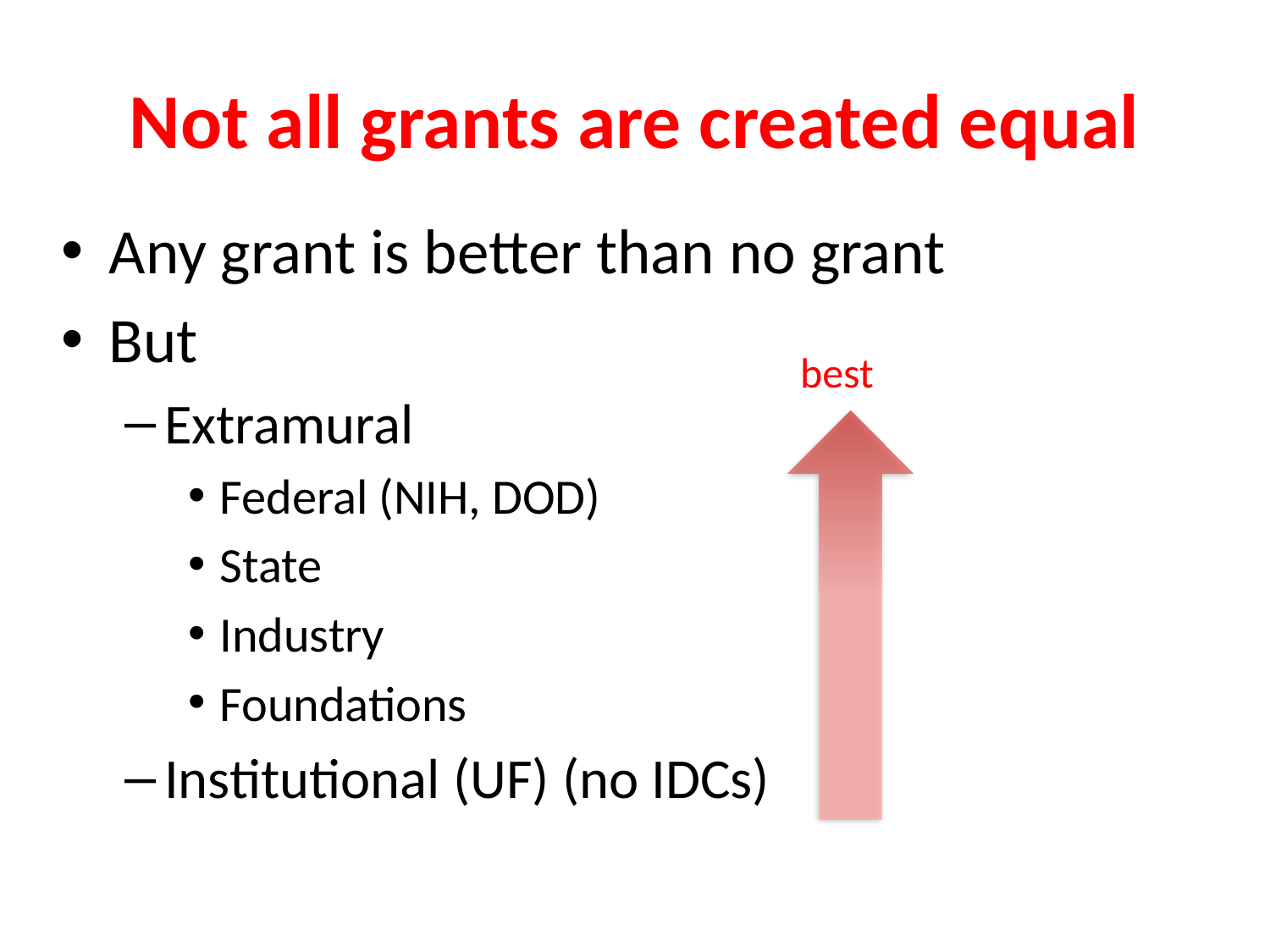

# Not all grants are created equal
Any grant is better than no grant
But
Extramural
Federal (NIH, DOD)
State
Industry
Foundations
Institutional (UF) (no IDCs)

best